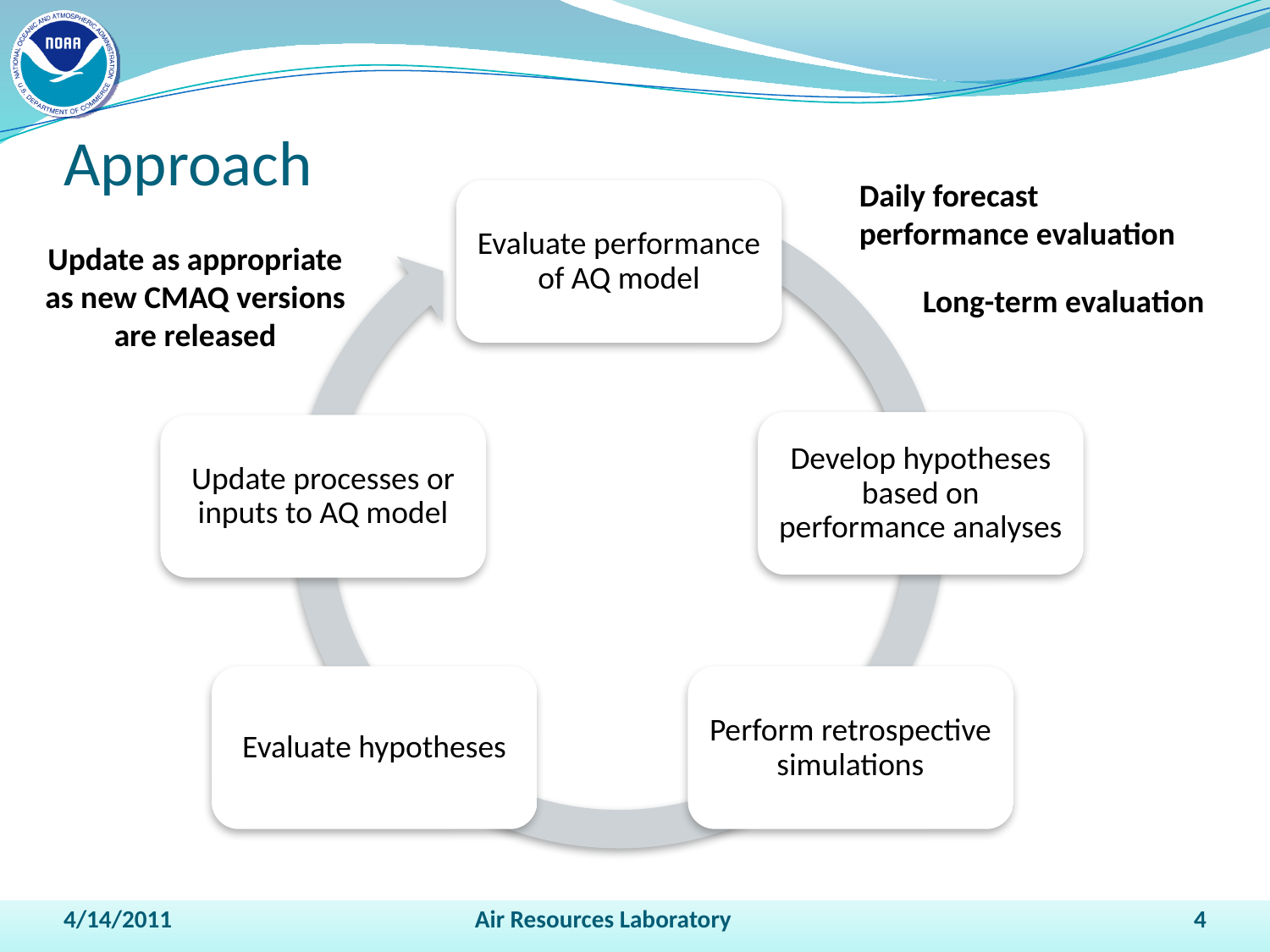

Approach
Daily forecast
performance evaluation
Evaluate performance of AQ model
Develop hypotheses based on performance analyses
Perform retrospective simulations
Evaluate hypotheses
Update processes or inputs to AQ model
Update as appropriate
as new CMAQ versions
are released
Long-term evaluation
4/14/2011
Air Resources Laboratory
4